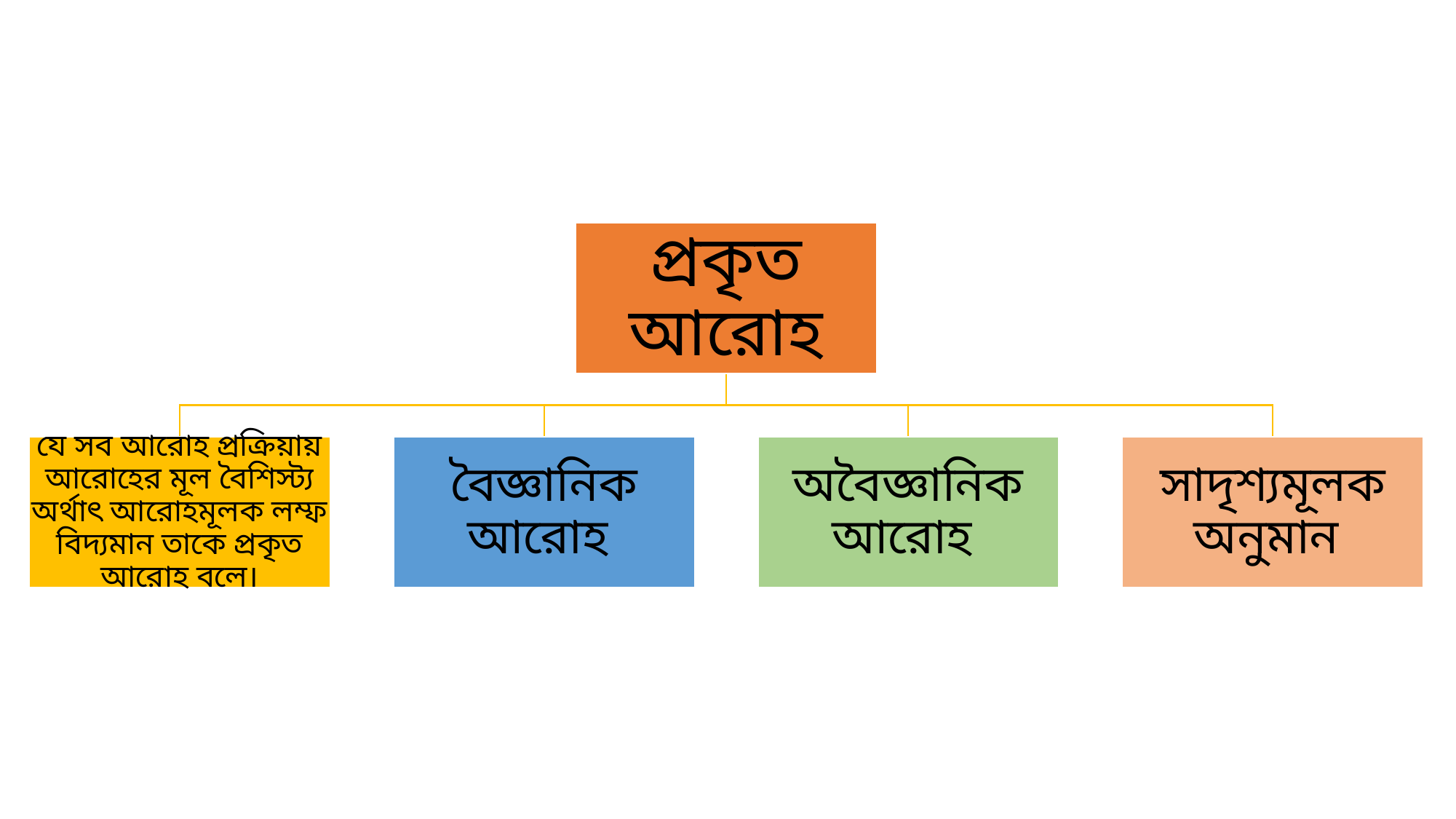

প্রকৃত আরোহ
যে সব আরোহ প্রক্রিয়ায় আরোহের মূল বৈশিস্ট্য অর্থাৎ আরোহমূলক লম্ফ বিদ্যমান তাকে প্রকৃত আরোহ বলে।
বৈজ্ঞানিক আরোহ
অবৈজ্ঞানিক আরোহ
সাদৃশ্যমূলক অনুমান